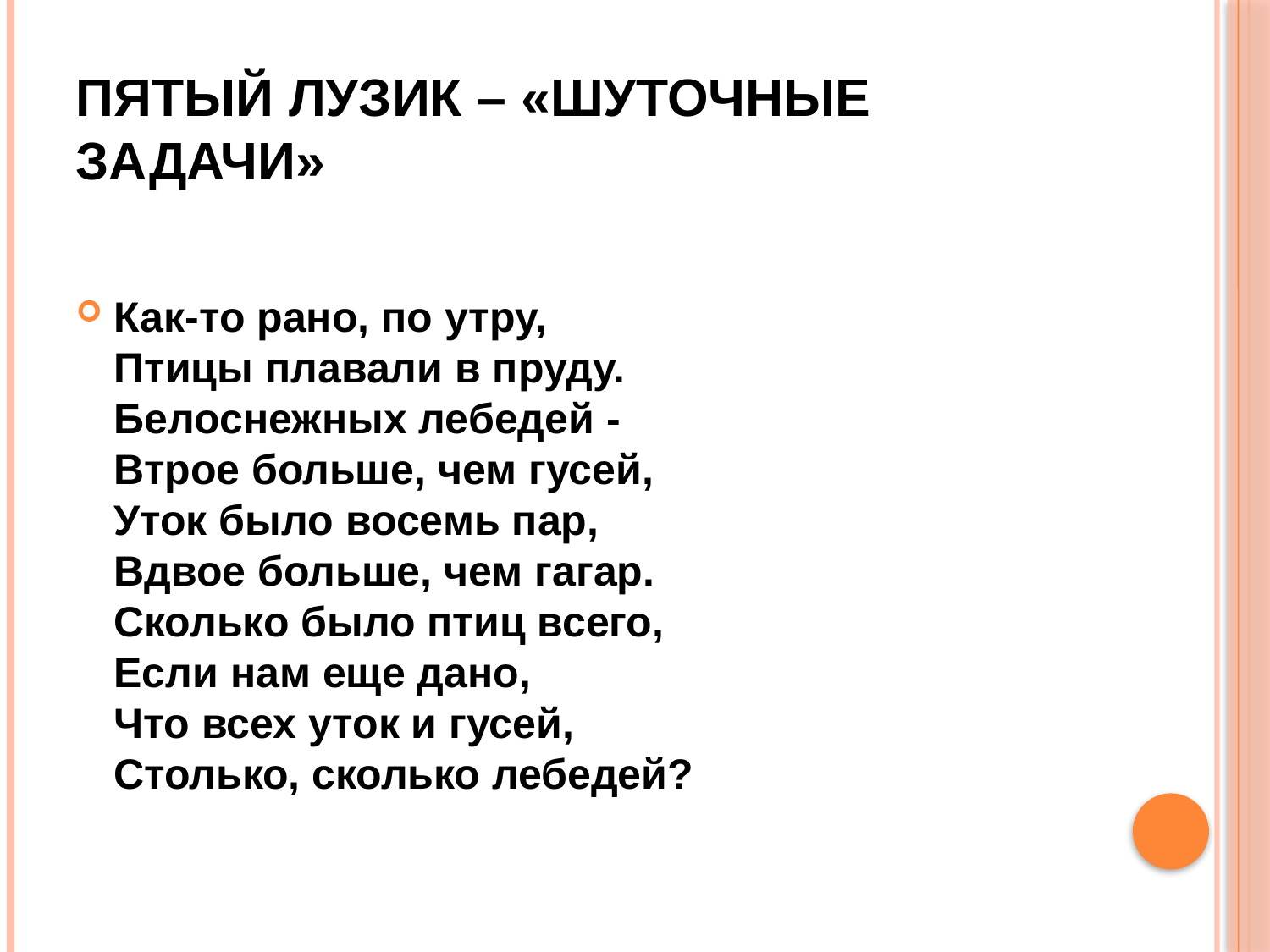

# Пятый ЛУЗик – «Шуточные задачи»

Как-то рано, по утру,
Птицы плавали в пруду.
Белоснежных лебедей -
Втрое больше, чем гусей,
Уток было восемь пар,
Вдвое больше, чем гагар.
Сколько было птиц всего,
Если нам еще дано,
Что всех уток и гусей,
Столько, сколько лебедей?